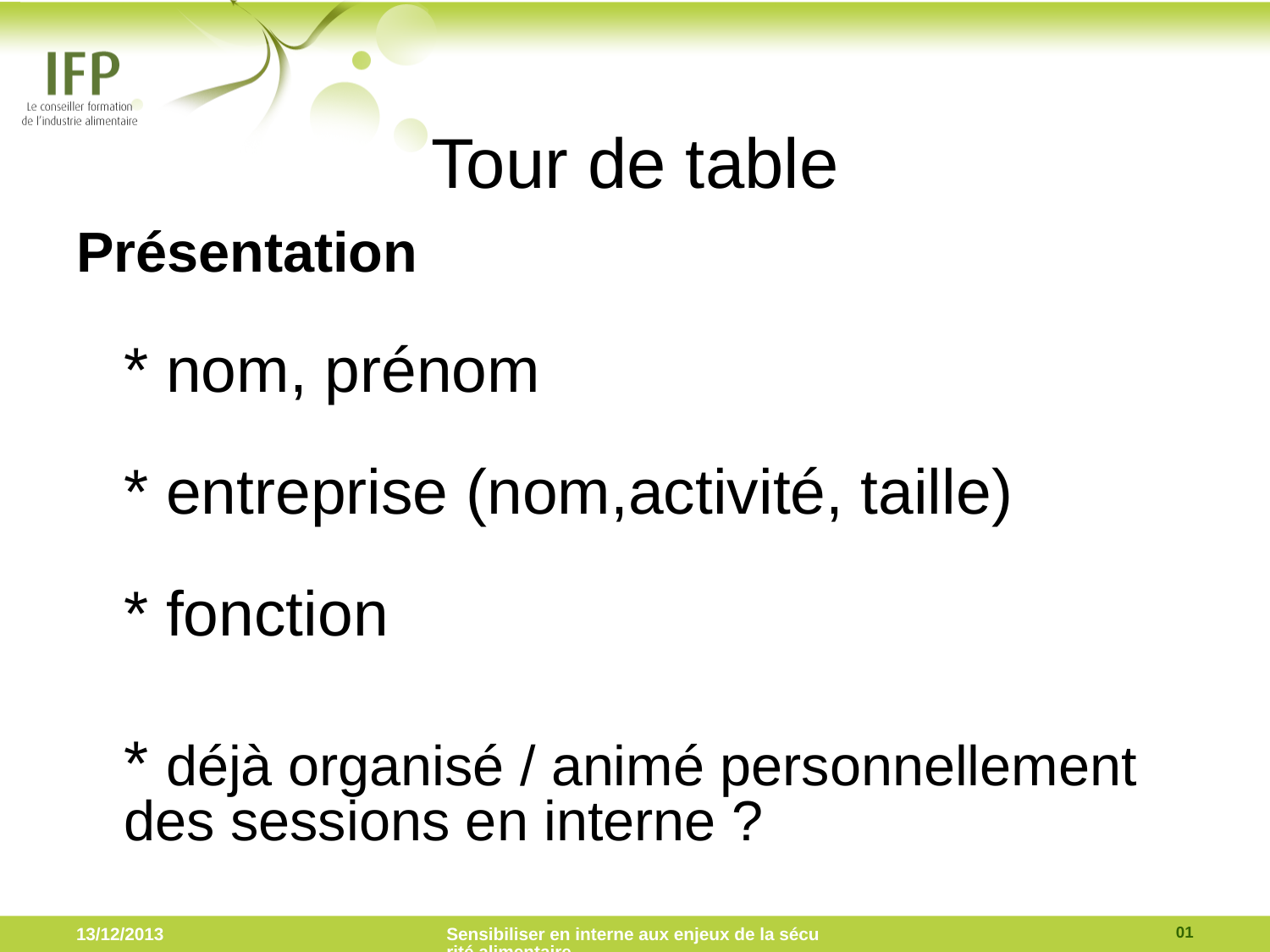

# Tour de table
Présentation
* nom, prénom
* entreprise (nom,activité, taille)
* fonction
	* déjà organisé / animé personnellement des sessions en interne ?

01
13/12/2013
Sensibiliser en interne aux enjeux de la sécurité alimentaire